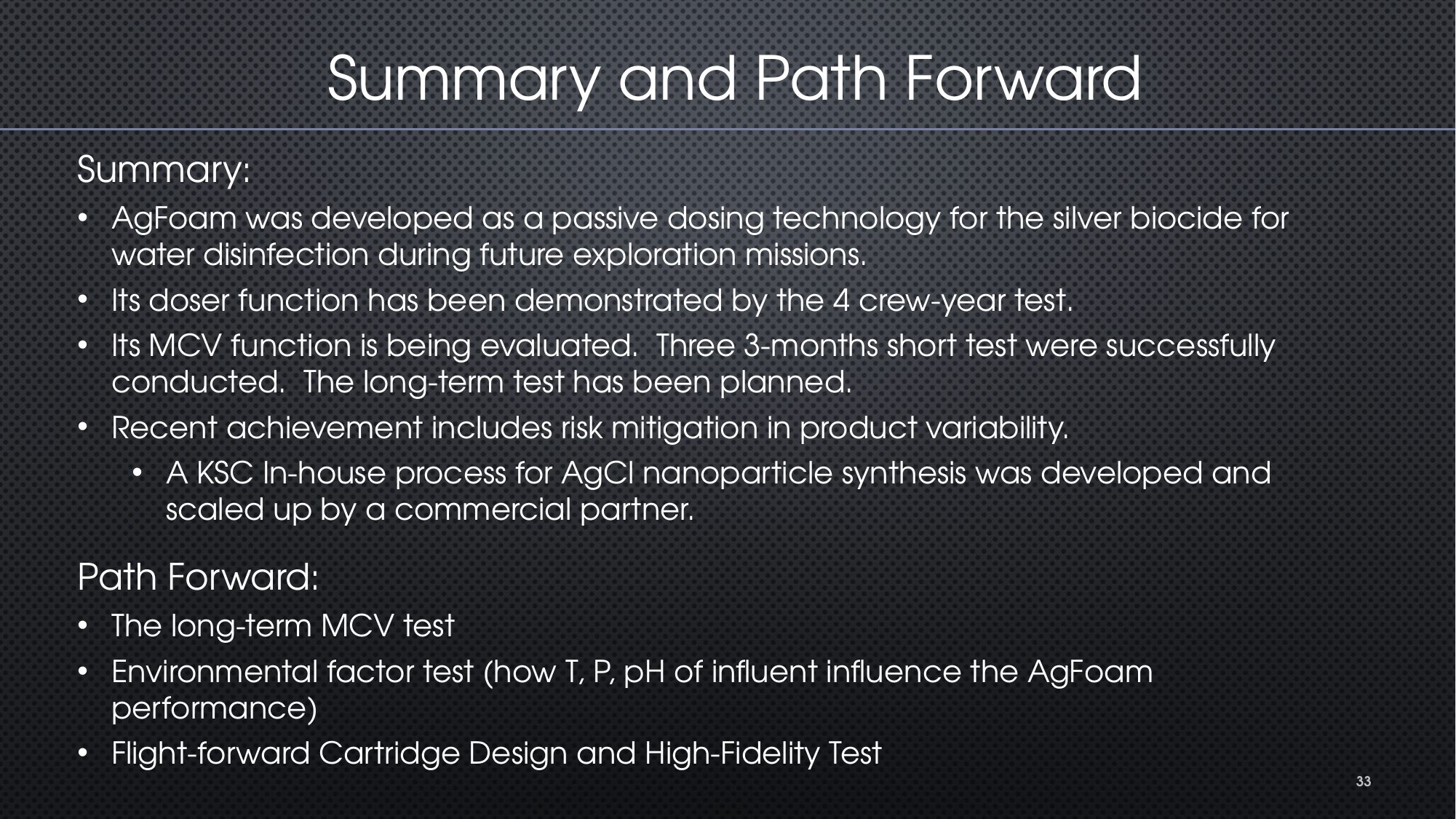

Summary and Path Forward
Summary:
AgFoam was developed as a passive dosing technology for the silver biocide for water disinfection during future exploration missions.
Its doser function has been demonstrated by the 4 crew-year test.
Its MCV function is being evaluated.  Three 3-months short test were successfully conducted.  The long-term test has been planned.
Recent achievement includes risk mitigation in product variability.
A KSC In-house process for AgCl nanoparticle synthesis was developed and scaled up by a commercial partner.
Path Forward:
The long-term MCV test
Environmental factor test (how T, P, pH of influent influence the AgFoam performance)
Flight-forward Cartridge Design and High-Fidelity Test
33